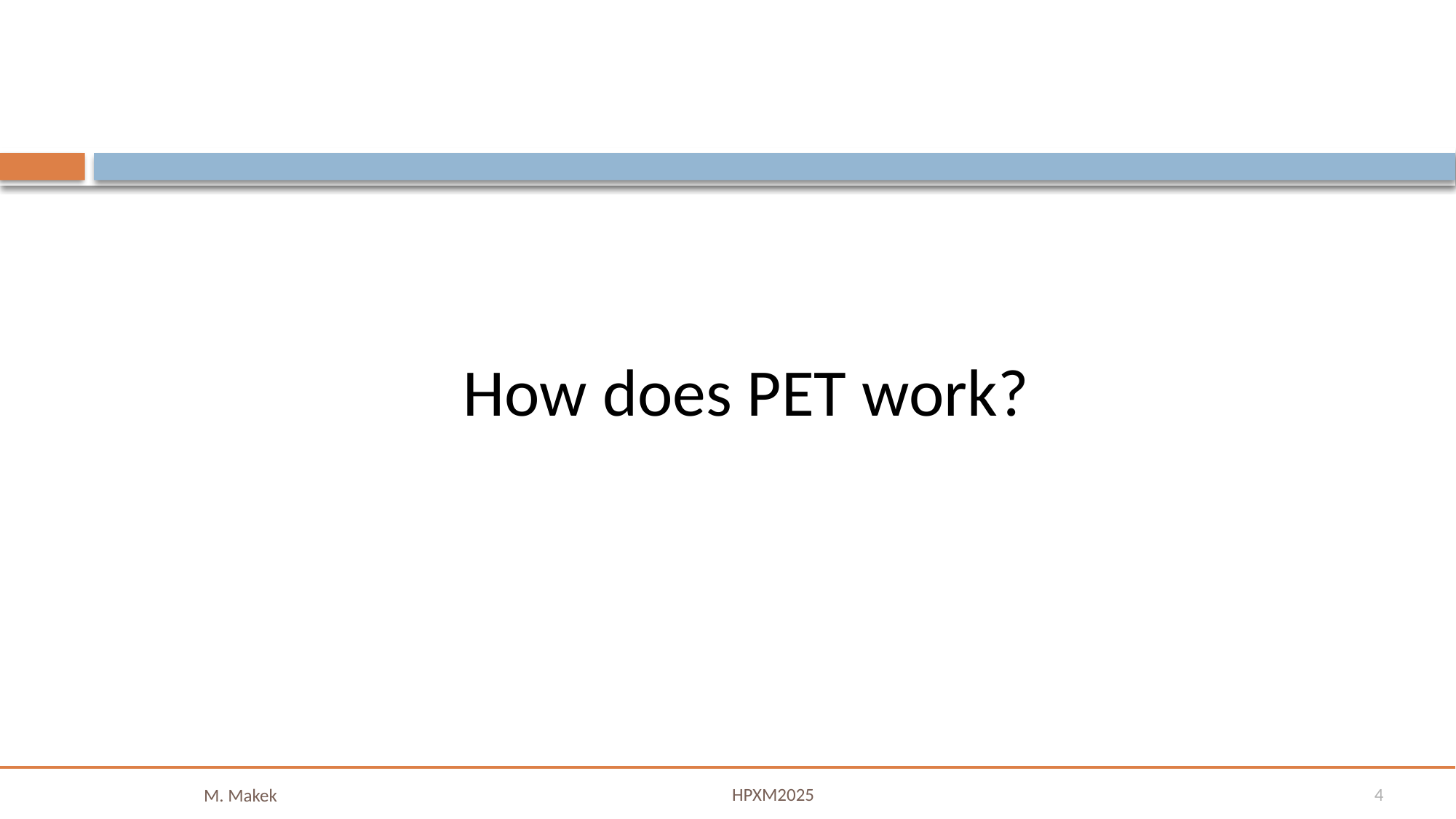

#

How does PET work?
HPXM2025
26-28 April 2023, Split, Croatia
4
M. Makek